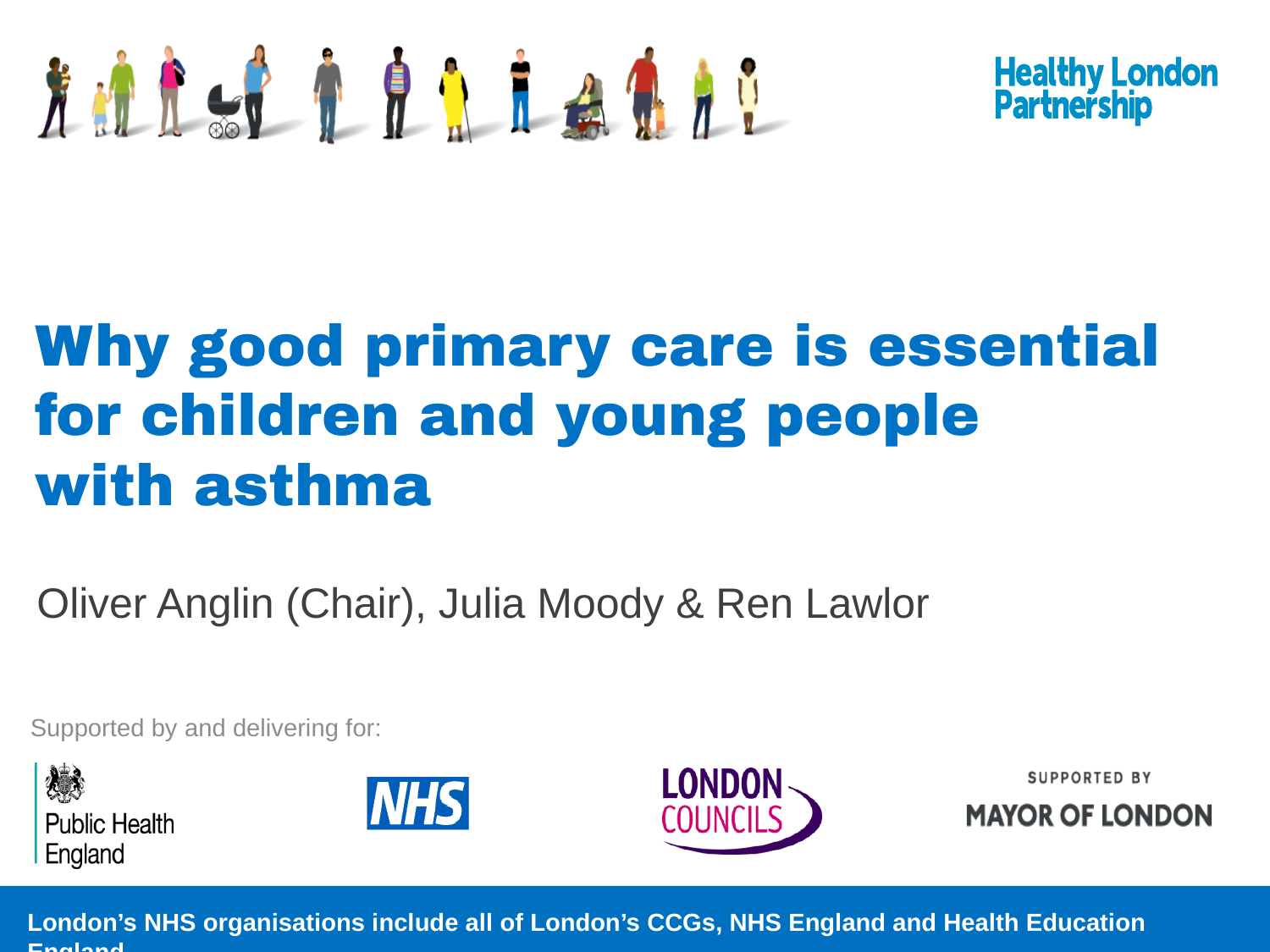

# Why good primary care is essential for children and young people with asthma
Oliver Anglin (Chair), Julia Moody & Ren Lawlor